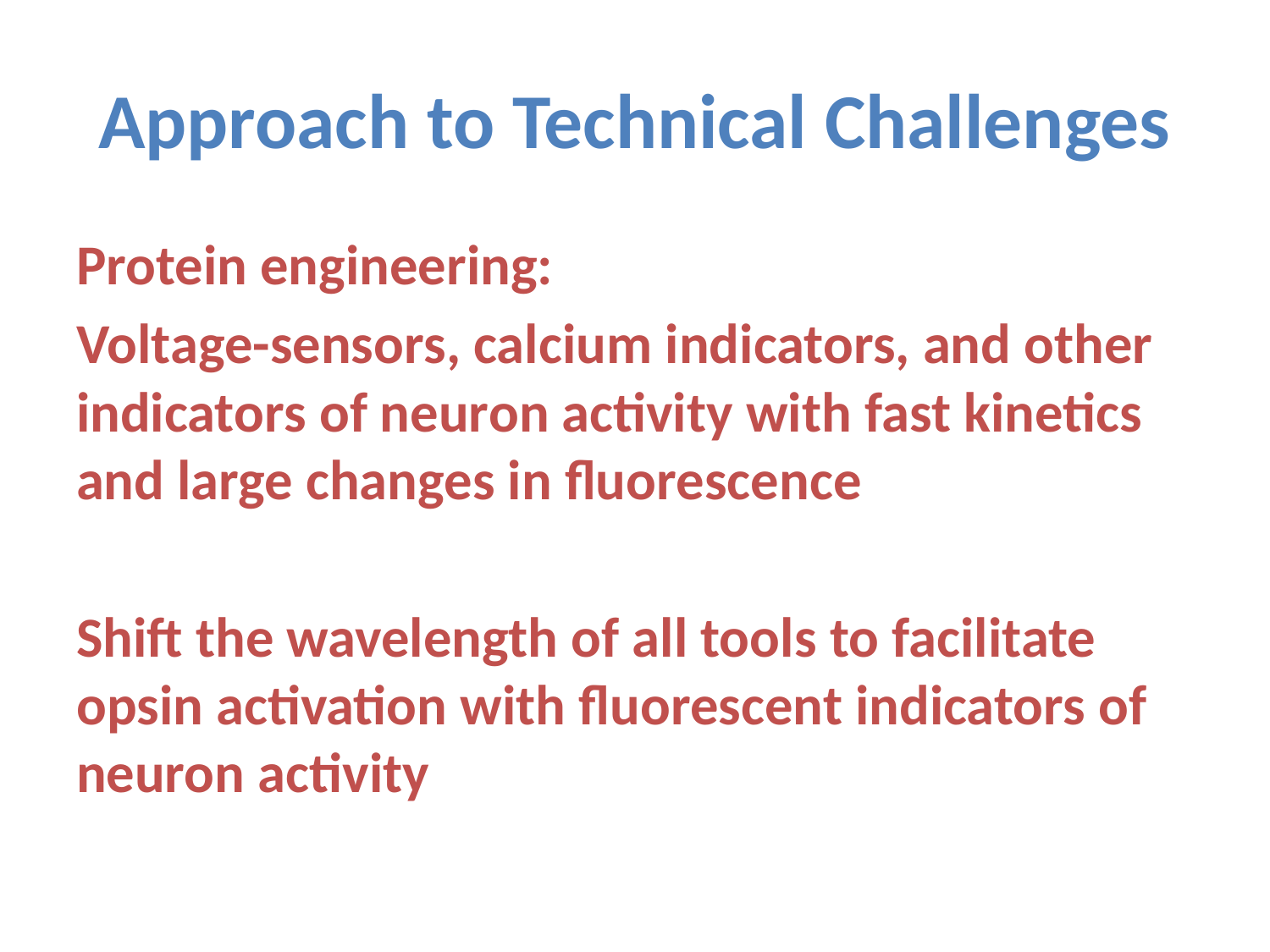

# Approach to Technical Challenges
Protein engineering:
Voltage-sensors, calcium indicators, and other indicators of neuron activity with fast kinetics and large changes in fluorescence

Shift the wavelength of all tools to facilitate opsin activation with fluorescent indicators of neuron activity